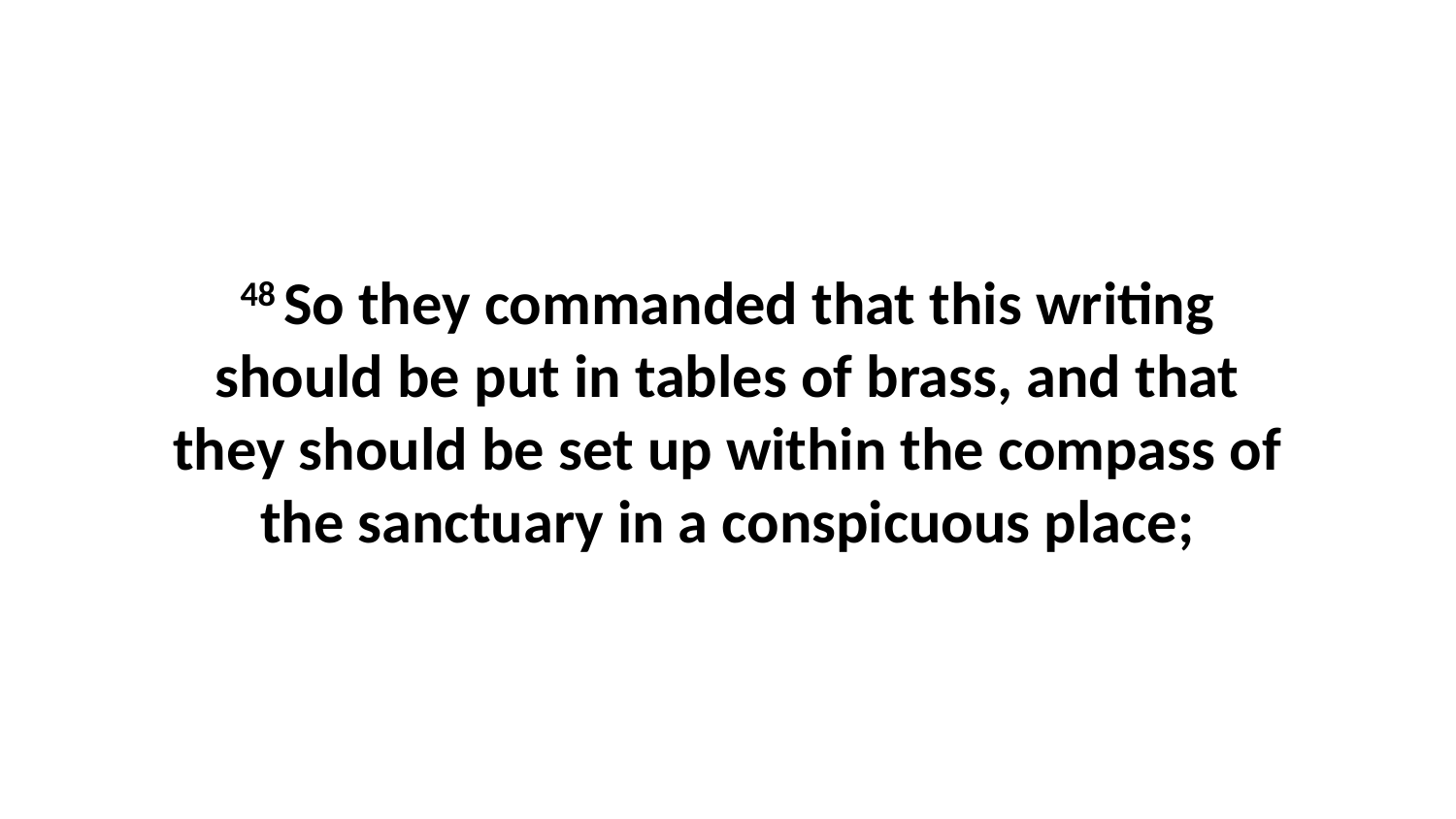

48 So they commanded that this writing should be put in tables of brass, and that they should be set up within the compass of the sanctuary in a conspicuous place;